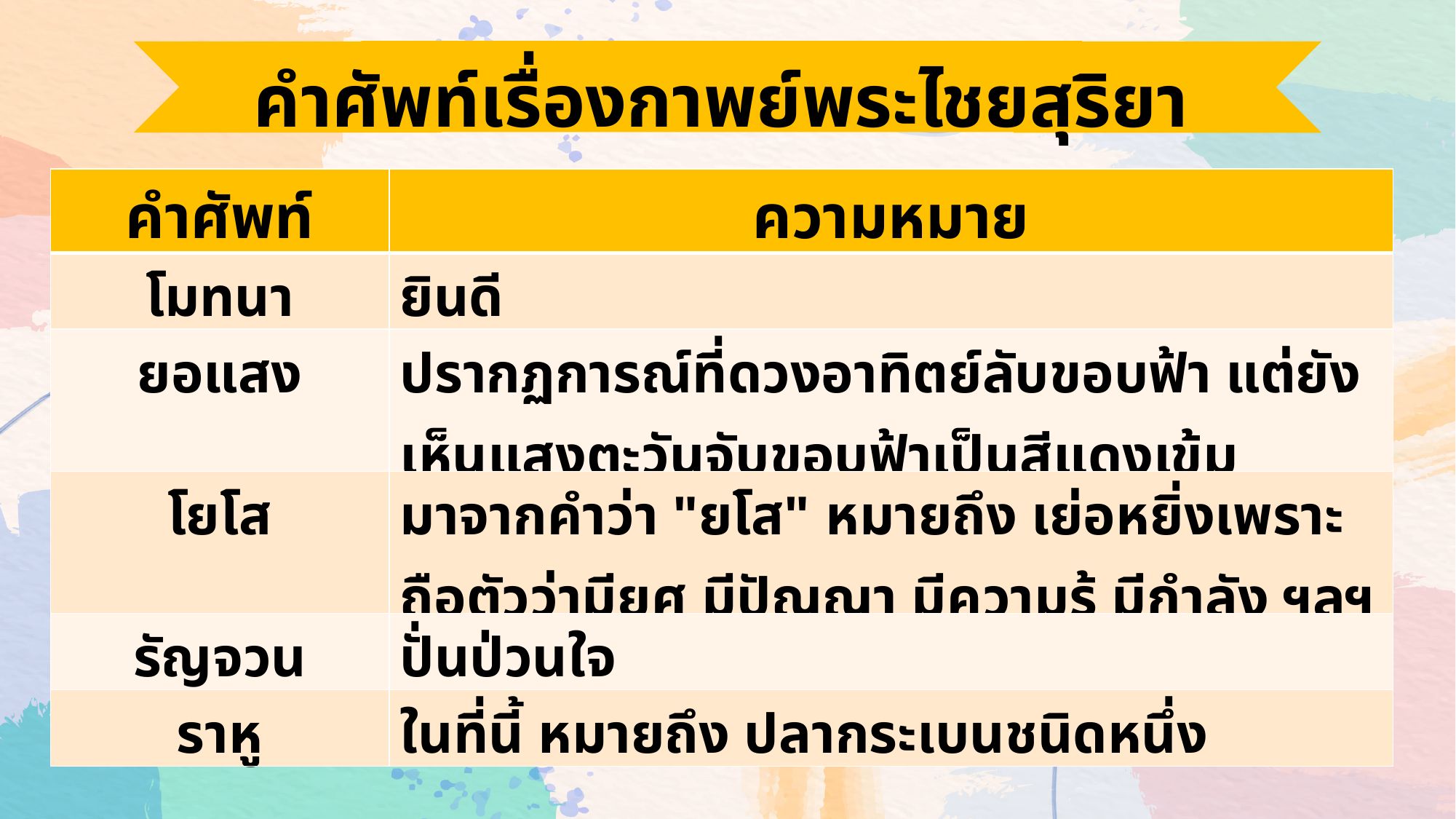

คำศัพท์เรื่องกาพย์พระไชยสุริยา
| คำศัพท์ | ความหมาย |
| --- | --- |
| โมทนา | ยินดี |
| ยอแสง | ปรากฏการณ์ที่ดวงอาทิตย์ลับขอบฟ้า แต่ยังเห็นแสงตะวันจับขอบฟ้าเป็นสีแดงเข้ม |
| โยโส | มาจากคำว่า "ยโส" หมายถึง เย่อหยิ่งเพราะถือตัวว่ามียศ มีปัญญา มีความรู้ มีกำลัง ฯลฯ |
| รัญจวน | ปั่นป่วนใจ |
| ราหู | ในที่นี้ หมายถึง ปลากระเบนชนิดหนึ่ง |